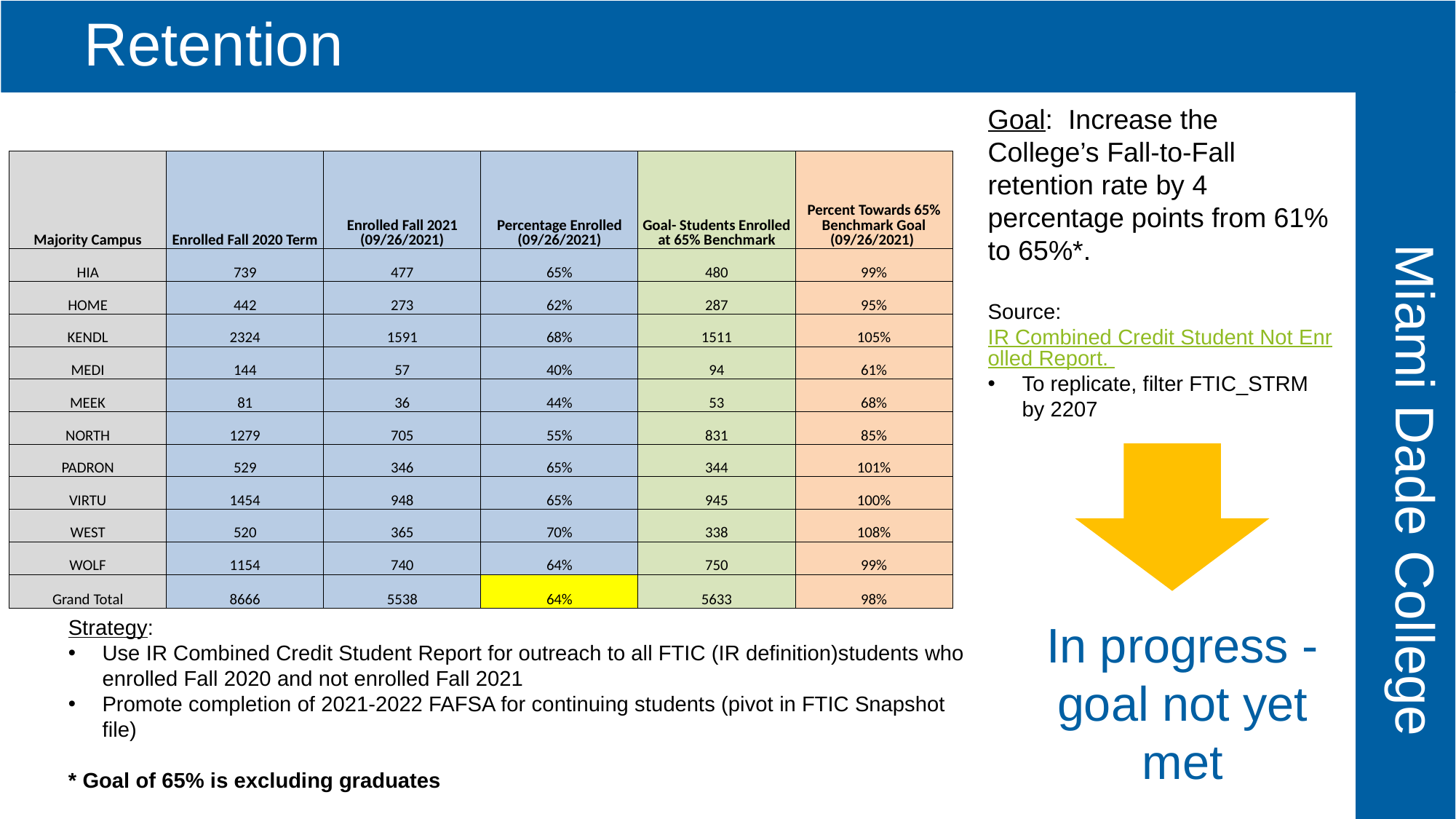

Retention
Goal:  Increase the College’s Fall-to-Fall retention rate by 4 percentage points from 61% to 65%*.

Source: IR Combined Credit Student Not Enrolled Report.
To replicate, filter FTIC_STRM by 2207
| Majority Campus | Enrolled Fall 2020 Term | Enrolled Fall 2021 (09/26/2021) | Percentage Enrolled (09/26/2021) | Goal- Students Enrolled at 65% Benchmark | Percent Towards 65% Benchmark Goal (09/26/2021) |
| --- | --- | --- | --- | --- | --- |
| HIA | 739 | 477 | 65% | 480 | 99% |
| HOME | 442 | 273 | 62% | 287 | 95% |
| KENDL | 2324 | 1591 | 68% | 1511 | 105% |
| MEDI | 144 | 57 | 40% | 94 | 61% |
| MEEK | 81 | 36 | 44% | 53 | 68% |
| NORTH | 1279 | 705 | 55% | 831 | 85% |
| PADRON | 529 | 346 | 65% | 344 | 101% |
| VIRTU | 1454 | 948 | 65% | 945 | 100% |
| WEST | 520 | 365 | 70% | 338 | 108% |
| WOLF | 1154 | 740 | 64% | 750 | 99% |
| Grand Total | 8666 | 5538 | 64% | 5633 | 98% |

Miami Dade College
Strategy:
Use IR Combined Credit Student Report for outreach to all FTIC (IR definition)students who enrolled Fall 2020 and not enrolled Fall 2021
Promote completion of 2021-2022 FAFSA for continuing students (pivot in FTIC Snapshot file)

* Goal of 65% is excluding graduates

In progress - goal not yet met